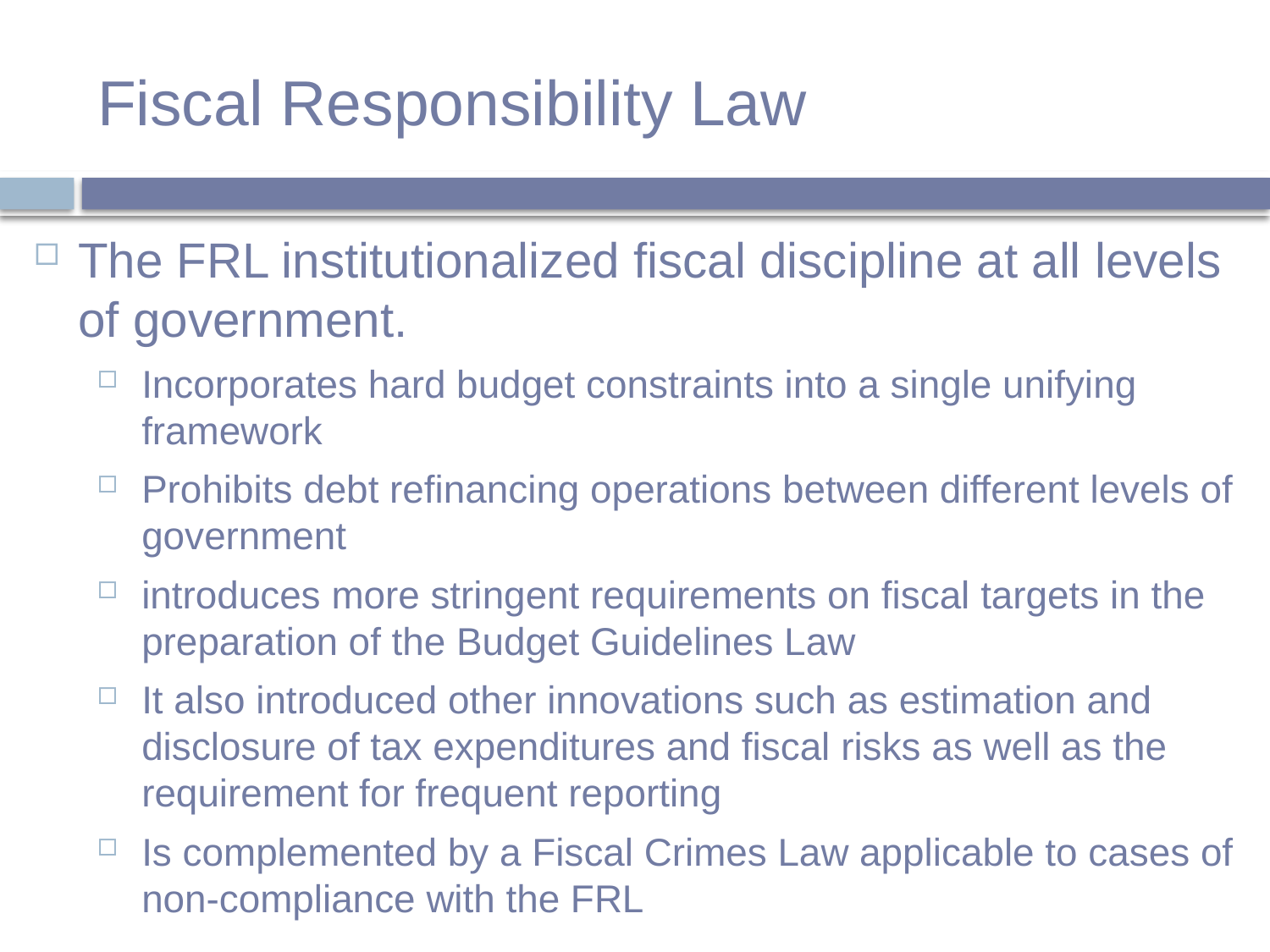

# Fiscal Responsibility Law
The FRL institutionalized fiscal discipline at all levels of government.
Incorporates hard budget constraints into a single unifying framework
Prohibits debt refinancing operations between different levels of government
introduces more stringent requirements on fiscal targets in the preparation of the Budget Guidelines Law
It also introduced other innovations such as estimation and disclosure of tax expenditures and fiscal risks as well as the requirement for frequent reporting
Is complemented by a Fiscal Crimes Law applicable to cases of non-compliance with the FRL